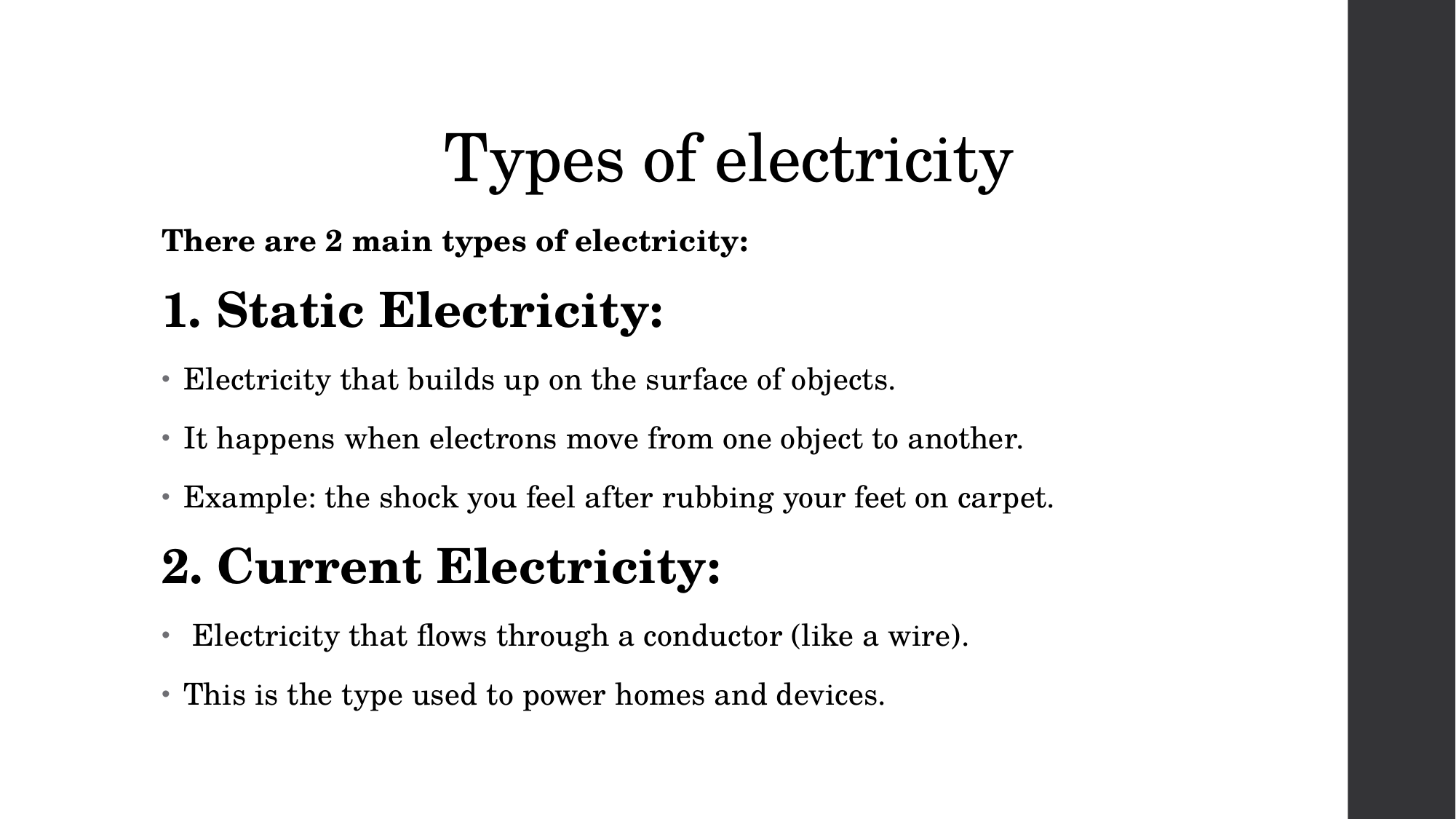

# Types of electricity
There are 2 main types of electricity:
1. Static Electricity:
Electricity that builds up on the surface of objects.
It happens when electrons move from one object to another.
Example: the shock you feel after rubbing your feet on carpet.
2. Current Electricity:
 Electricity that flows through a conductor (like a wire).
This is the type used to power homes and devices.